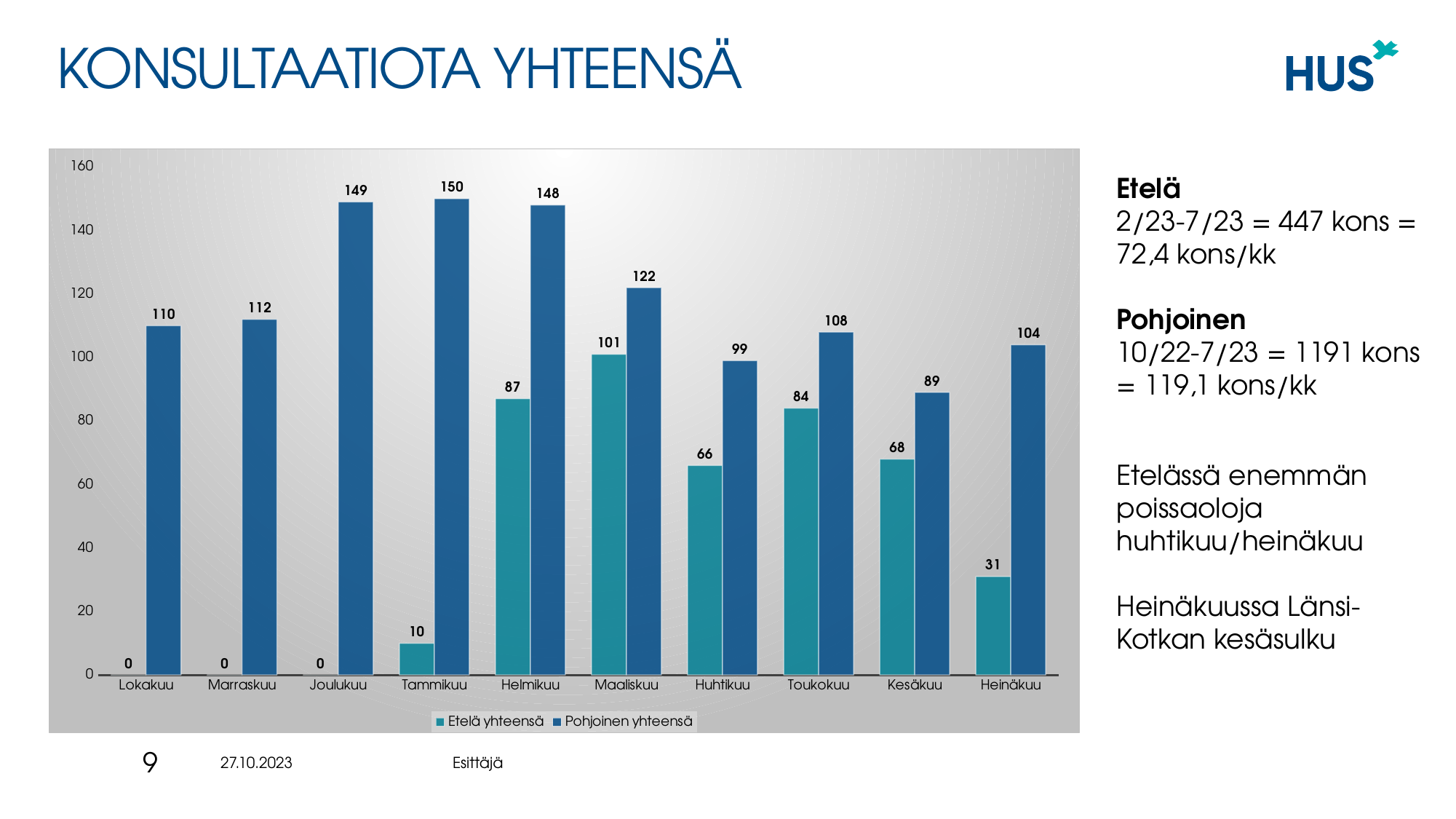

# Konsultaatiota yhteensä

### Chart

| Category | Etelä yhteensä | Pohjoinen yhteensä |
|---|---|---|
| Lokakuu | 0.0 | 110.0 |
| Marraskuu | 0.0 | 112.0 |
| Joulukuu | 0.0 | 149.0 |
| Tammikuu | 10.0 | 150.0 |
| Helmikuu | 87.0 | 148.0 |
| Maaliskuu | 101.0 | 122.0 |
| Huhtikuu | 66.0 | 99.0 |
| Toukokuu | 84.0 | 108.0 |
| Kesäkuu | 68.0 | 89.0 |
| Heinäkuu | 31.0 | 104.0 |
Etelä
2/23-7/23 = 447 kons = 72,4 kons/kk
Pohjoinen
10/22-7/23 = 1191 kons
= 119,1 kons/kk
Etelässä enemmän poissaoloja huhtikuu/heinäkuu
Heinäkuussa Länsi-Kotkan kesäsulku
9
27.10.2023
Esittäjä